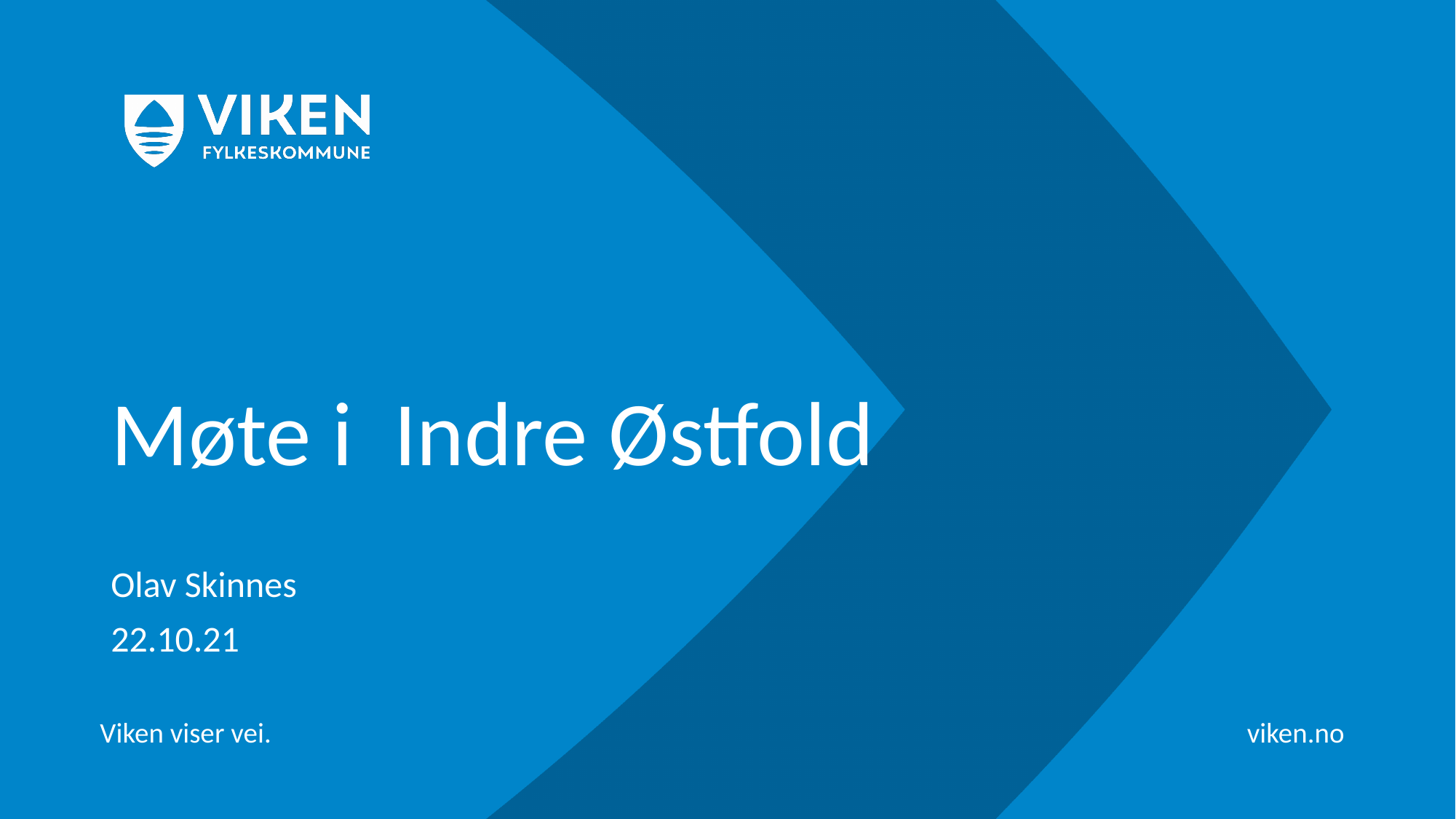

# Møte i  Indre Østfold

Olav Skinnes
22.10.21